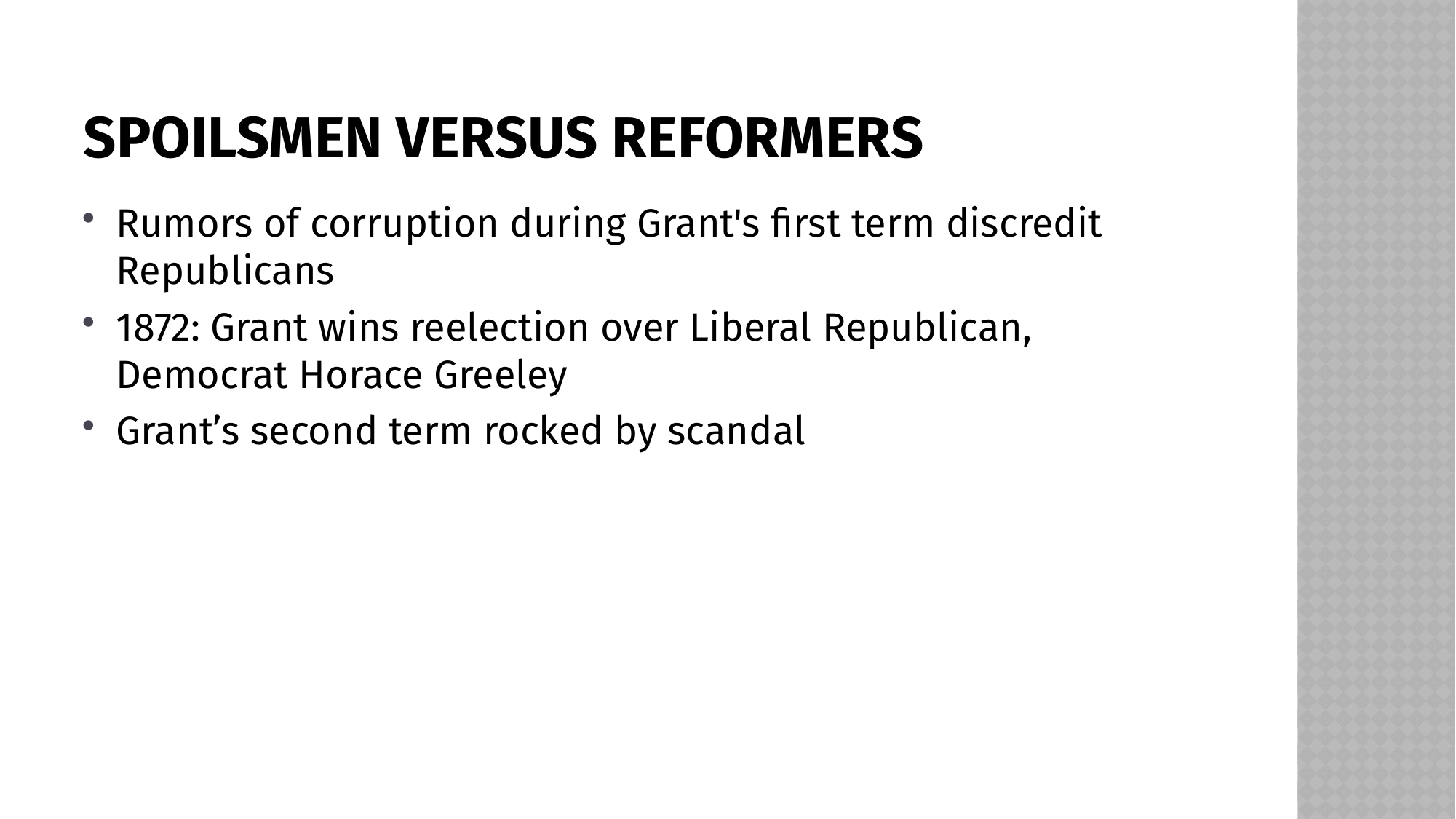

# Spoilsmen Versus Reformers
Rumors of corruption during Grant's first term discredit Republicans
1872: Grant wins reelection over Liberal Republican, Democrat Horace Greeley
Grant’s second term rocked by scandal